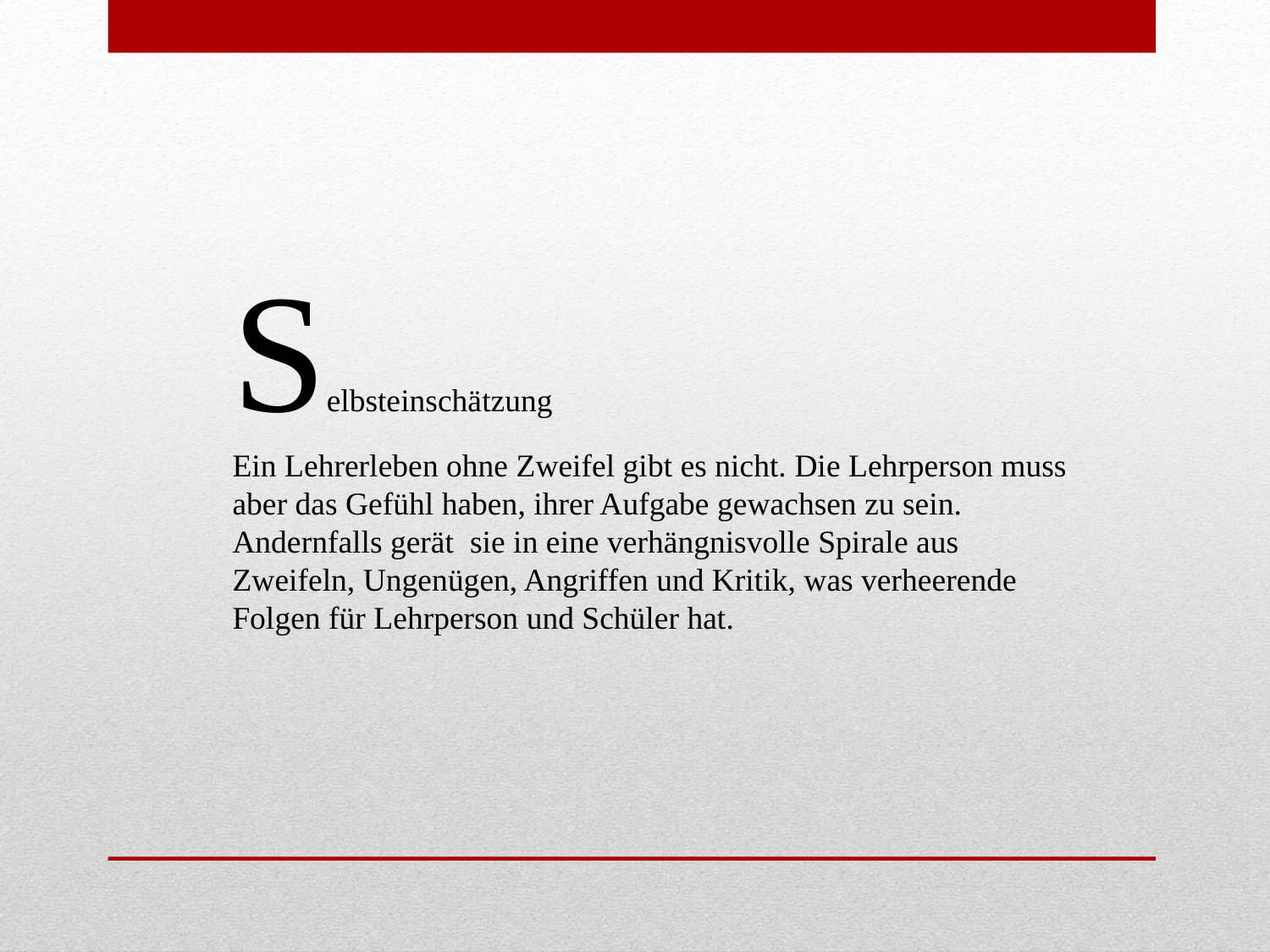

Selbsteinschätzung
Ein Lehrerleben ohne Zweifel gibt es nicht. Die Lehrperson muss aber das Gefühl haben, ihrer Aufgabe gewachsen zu sein. Andernfalls gerät  sie in eine verhängnisvolle Spirale aus Zweifeln, Ungenügen, Angriffen und Kritik, was verheerende Folgen für Lehrperson und Schüler hat.